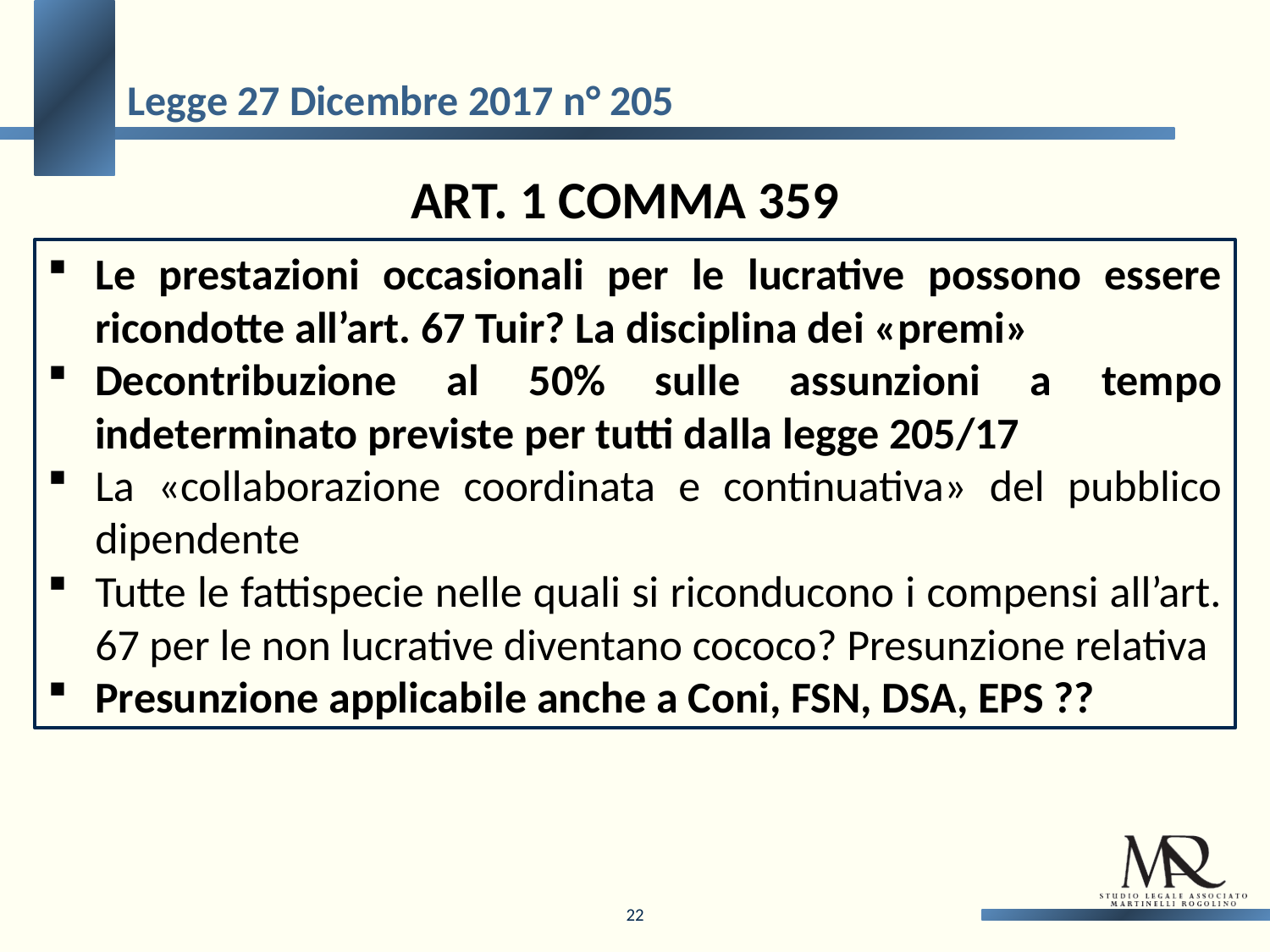

Legge 27 Dicembre 2017 n° 205
Art. 1 comma 359
Le prestazioni occasionali per le lucrative possono essere ricondotte all’art. 67 Tuir? La disciplina dei «premi»
Decontribuzione al 50% sulle assunzioni a tempo indeterminato previste per tutti dalla legge 205/17
La «collaborazione coordinata e continuativa» del pubblico dipendente
Tutte le fattispecie nelle quali si riconducono i compensi all’art. 67 per le non lucrative diventano cococo? Presunzione relativa
Presunzione applicabile anche a Coni, FSN, DSA, EPS ??
22